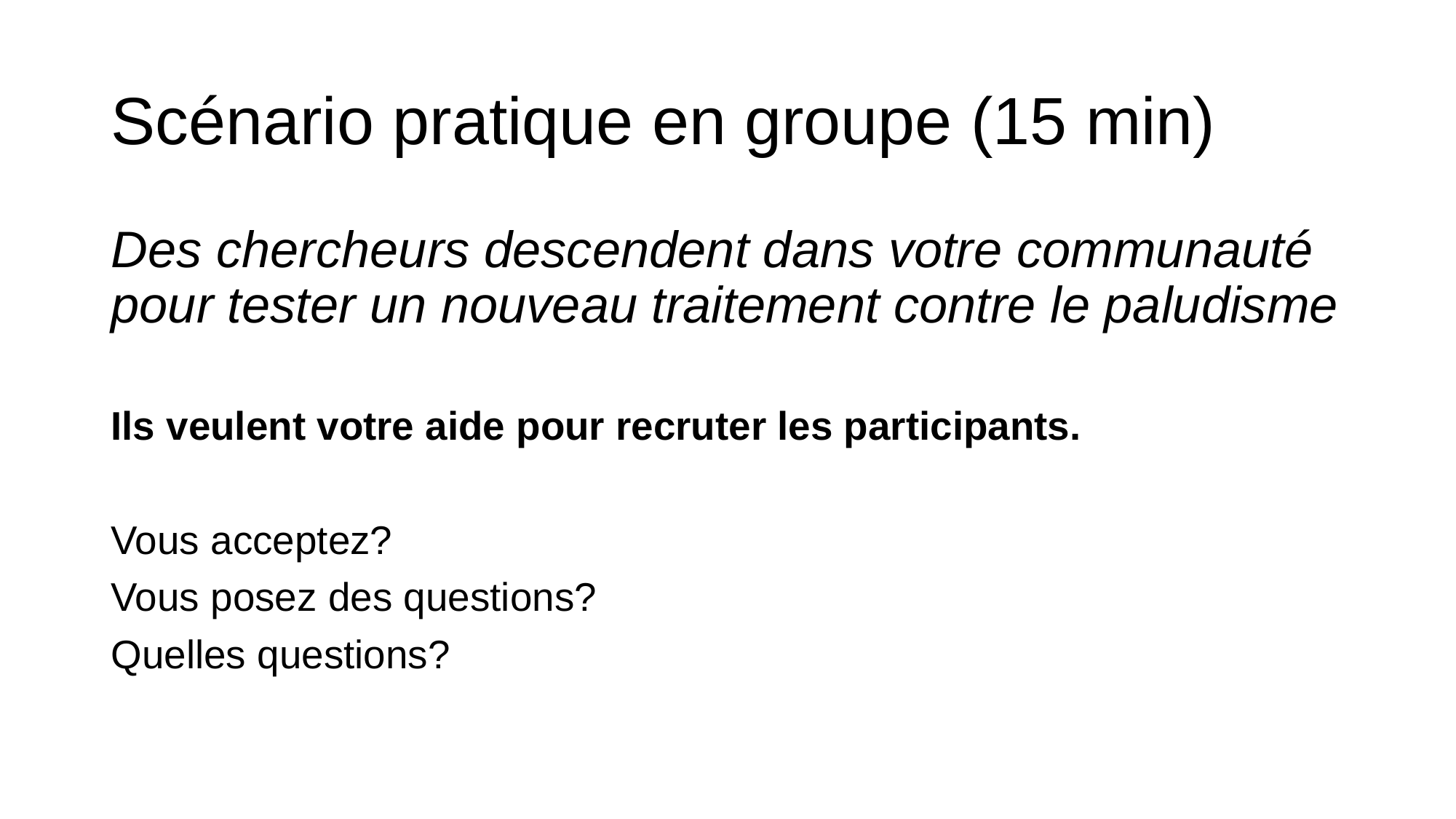

# Scénario pratique en groupe (15 min)
Des chercheurs descendent dans votre communauté pour tester un nouveau traitement contre le paludisme

Ils veulent votre aide pour recruter les participants.

Vous acceptez?
Vous posez des questions?
Quelles questions?